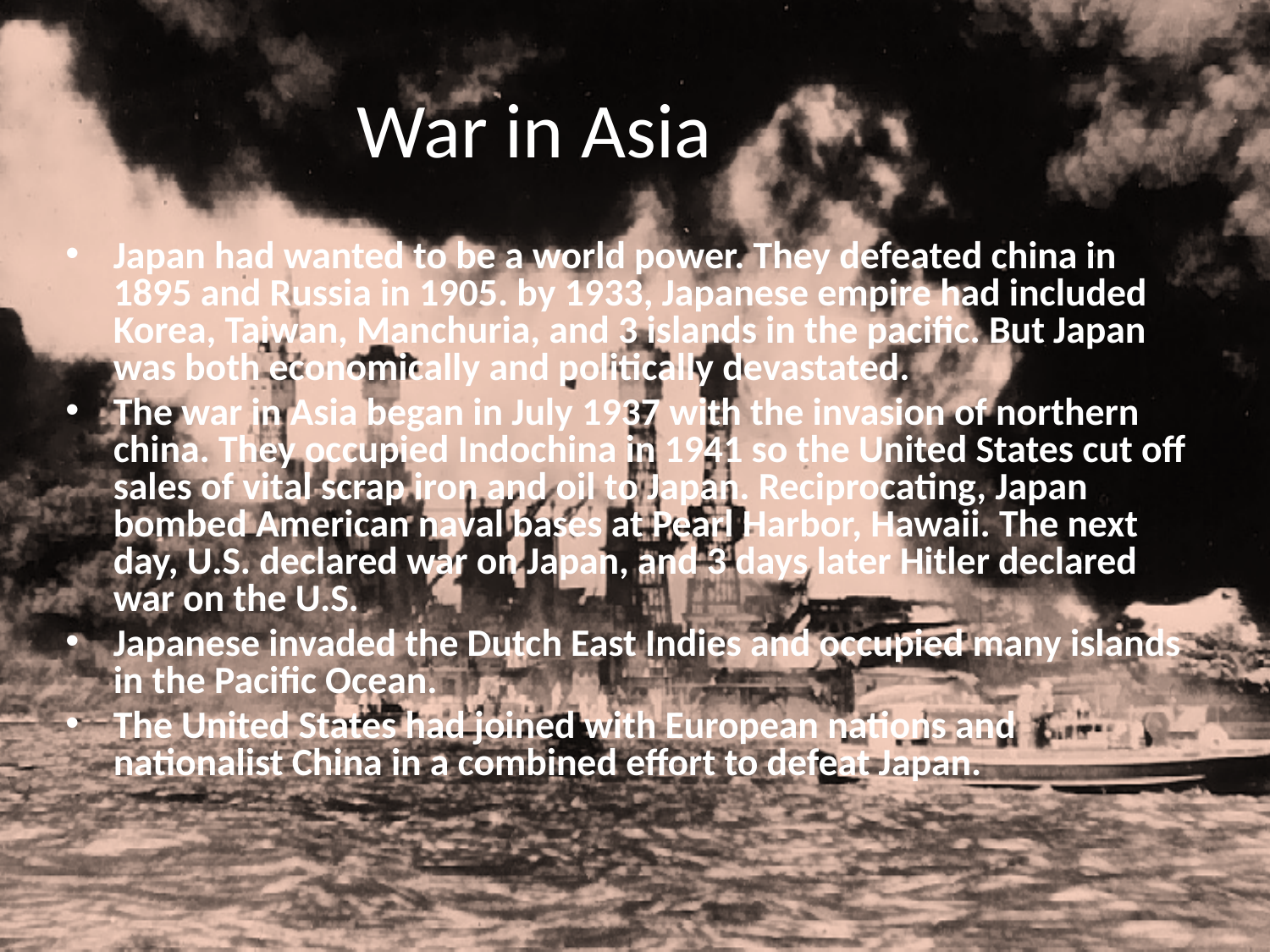

# War in Asia
Japan had wanted to be a world power. They defeated china in 1895 and Russia in 1905. by 1933, Japanese empire had included Korea, Taiwan, Manchuria, and 3 islands in the pacific. But Japan was both economically and politically devastated.
The war in Asia began in July 1937 with the invasion of northern china. They occupied Indochina in 1941 so the United States cut off sales of vital scrap iron and oil to Japan. Reciprocating, Japan bombed American naval bases at Pearl Harbor, Hawaii. The next day, U.S. declared war on Japan, and 3 days later Hitler declared war on the U.S.
Japanese invaded the Dutch East Indies and occupied many islands in the Pacific Ocean.
The United States had joined with European nations and nationalist China in a combined effort to defeat Japan.